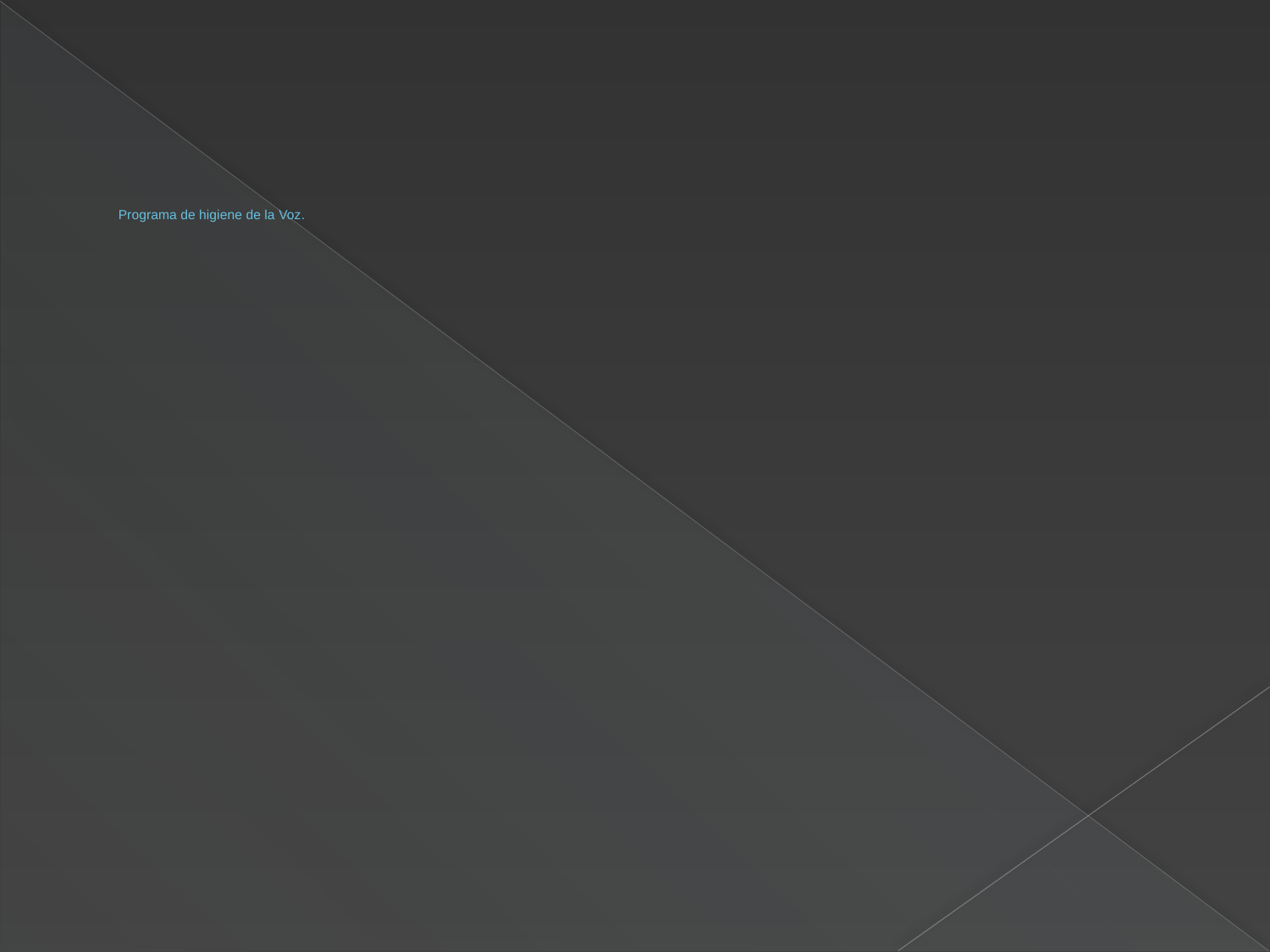

# Programa de higiene de la Voz.